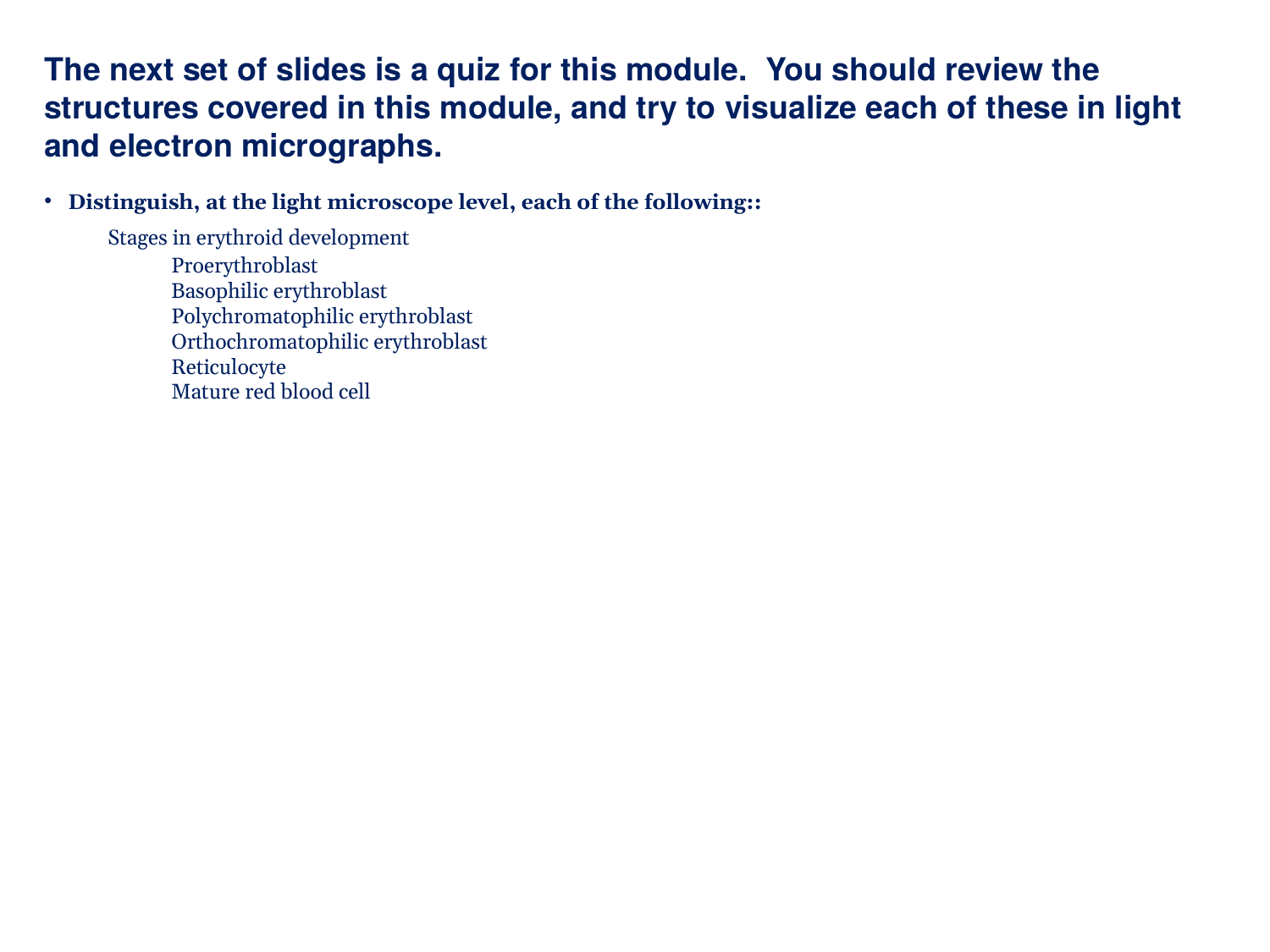

The next set of slides is a quiz for this module.  You should review the structures covered in this module, and try to visualize each of these in light and electron micrographs.

Distinguish, at the light microscope level, each of the following::
	Stages in erythroid development
		Proerythroblast
		Basophilic erythroblast
		Polychromatophilic erythroblast
		Orthochromatophilic erythroblast
		Reticulocyte
		Mature red blood cell